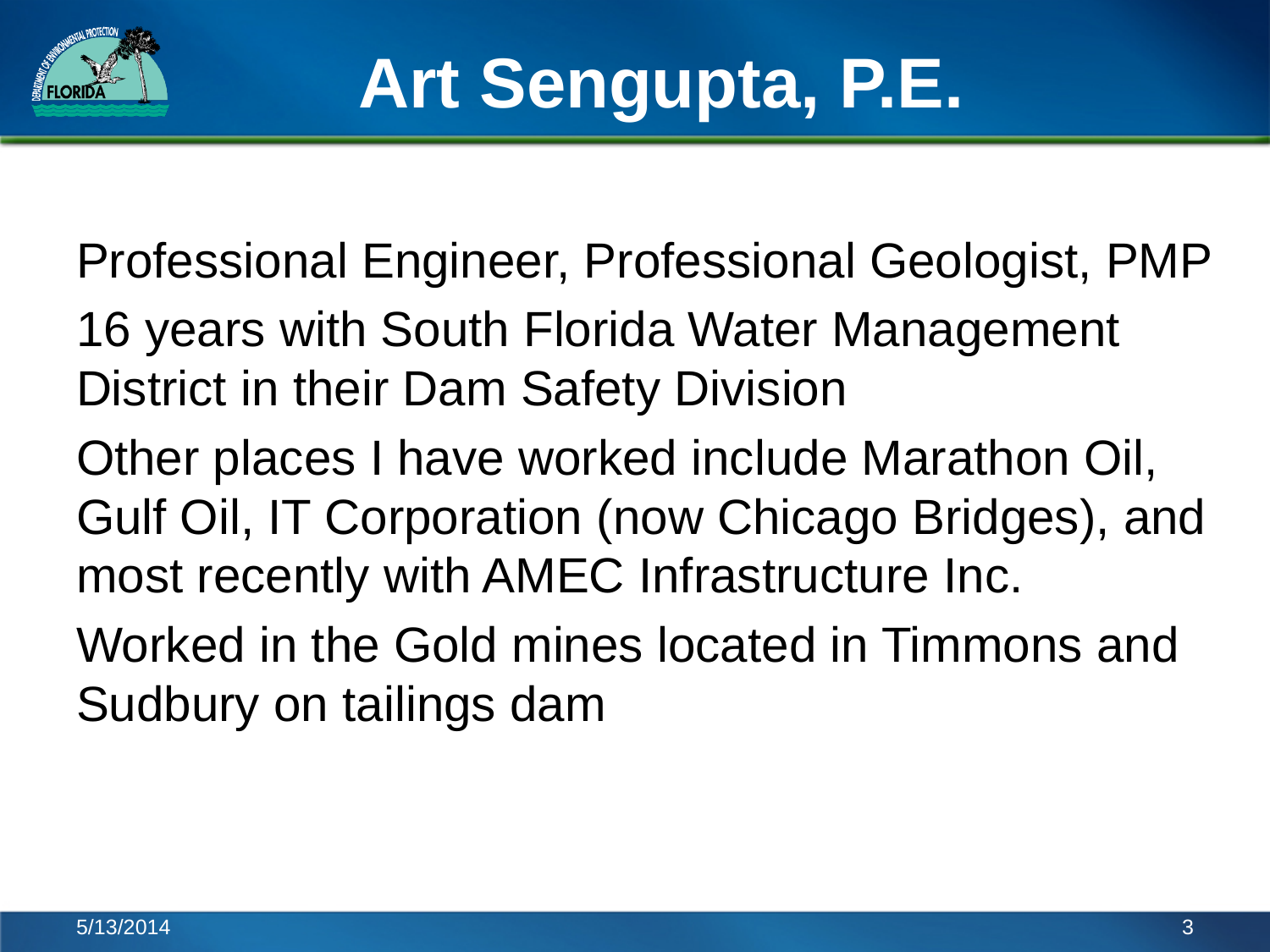

# Art Sengupta, P.E.
Professional Engineer, Professional Geologist, PMP
16 years with South Florida Water Management District in their Dam Safety Division
Other places I have worked include Marathon Oil, Gulf Oil, IT Corporation (now Chicago Bridges), and most recently with AMEC Infrastructure Inc.
Worked in the Gold mines located in Timmons and Sudbury on tailings dam
5/13/2014
3